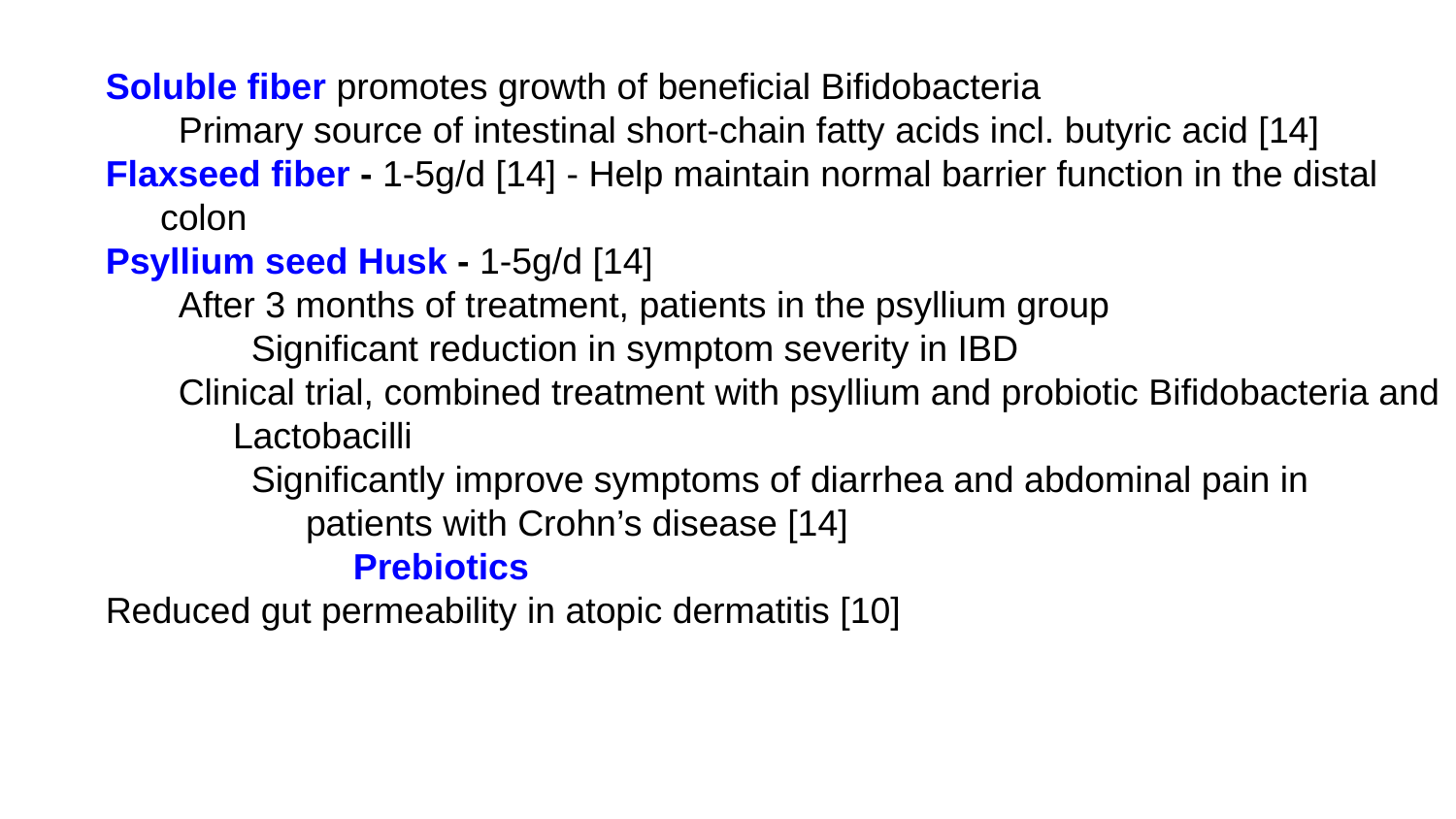

Soluble fiber promotes growth of beneficial Bifidobacteria
Primary source of intestinal short-chain fatty acids incl. butyric acid [14]
Flaxseed fiber - 1-5g/d [14] - Help maintain normal barrier function in the distal colon
Psyllium seed Husk - 1-5g/d [14]
After 3 months of treatment, patients in the psyllium group
Significant reduction in symptom severity in IBD
Clinical trial, combined treatment with psyllium and probiotic Bifidobacteria and Lactobacilli
Significantly improve symptoms of diarrhea and abdominal pain in patients with Crohn’s disease [14]
          Prebiotics
Reduced gut permeability in atopic dermatitis [10]